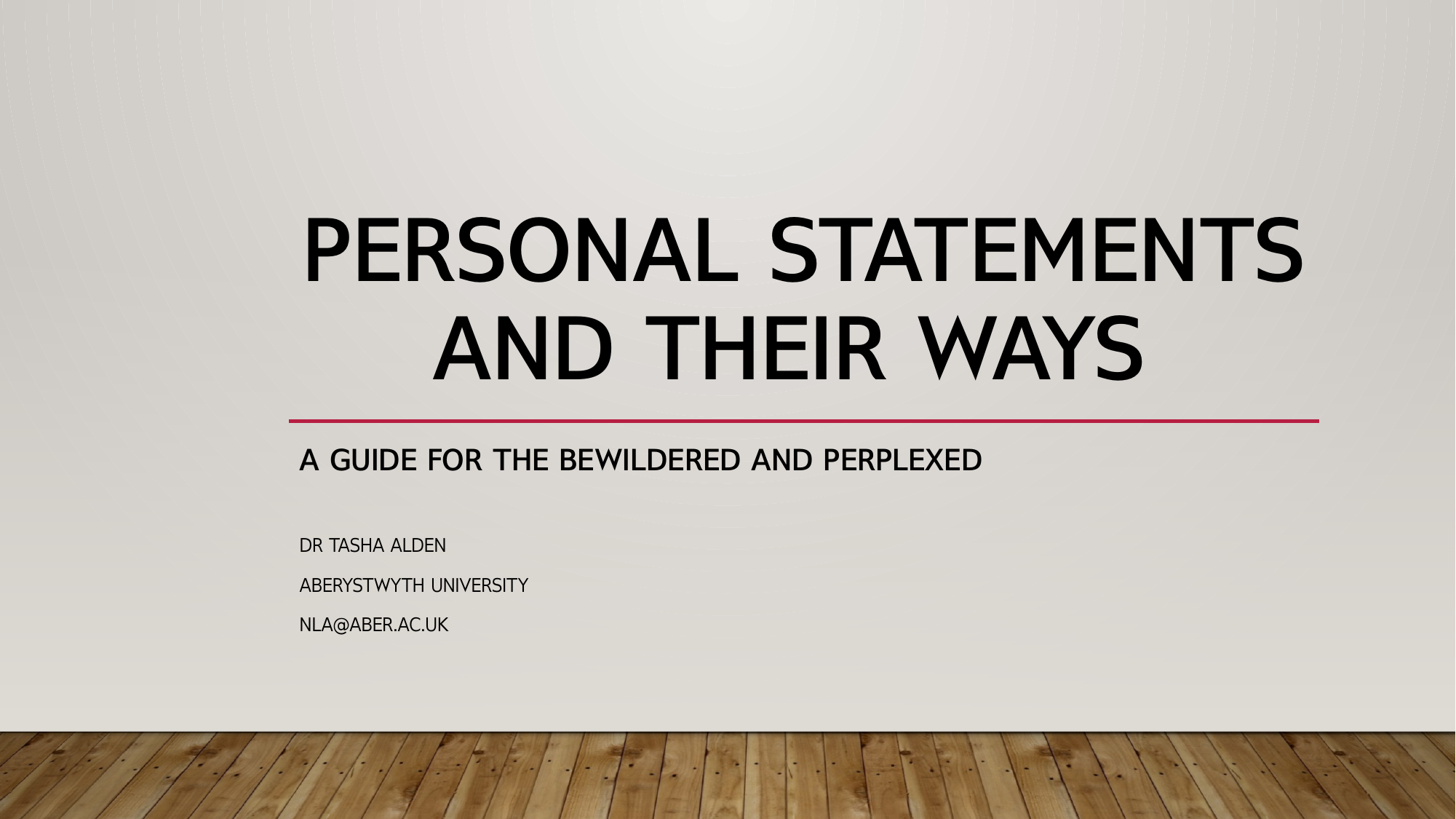

# Personal statements and their ways
A guide for the bewildered and perplexed

Dr tasha Alden
Aberystwyth University
nla@aber.ac.uk